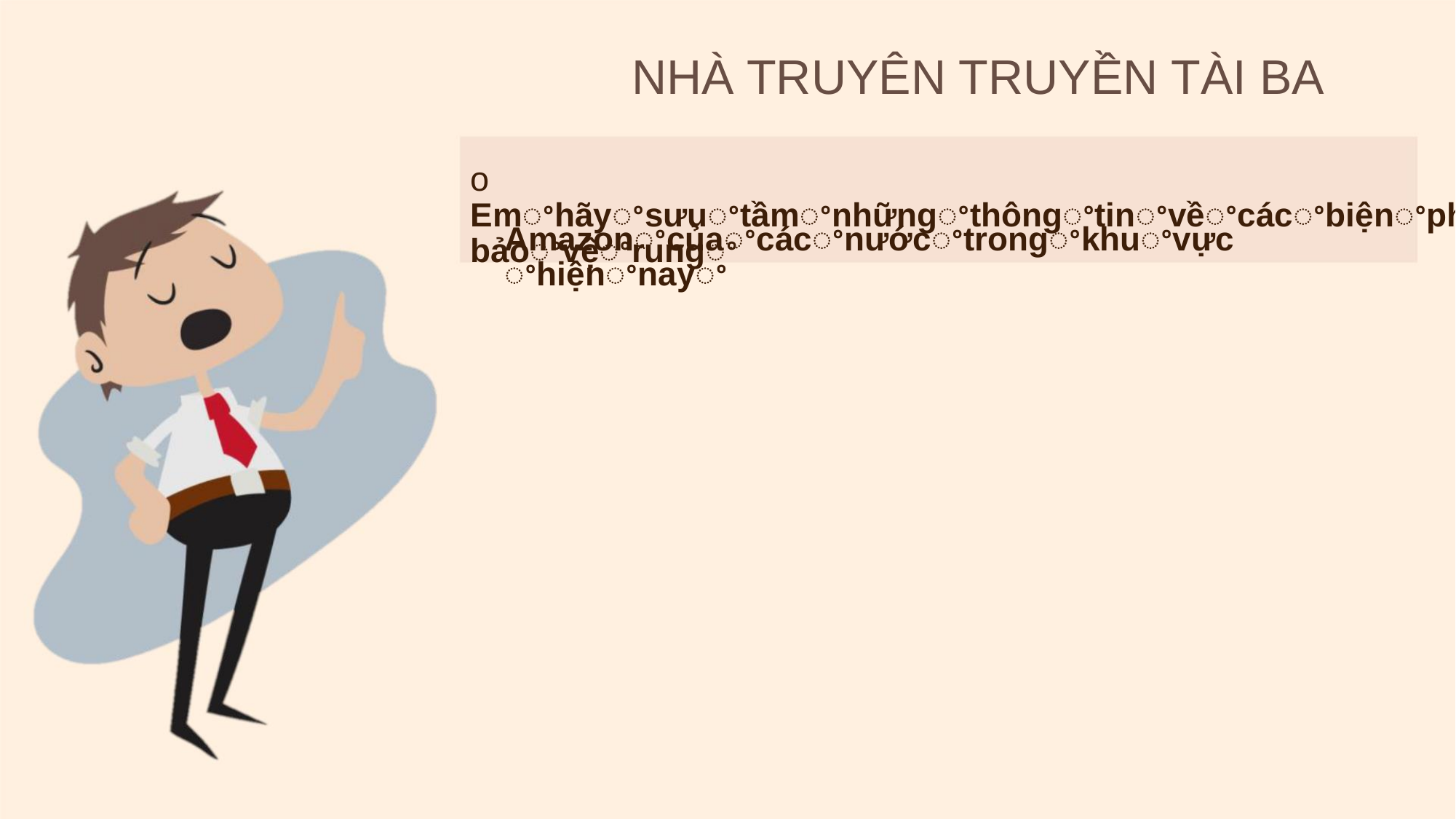

NHÀ TRUYÊN TRUYỀN TÀI BA
o Emꢀhãyꢀsưuꢀtầmꢀnhữngꢀthôngꢀtinꢀvềꢀcácꢀbiệnꢀphápꢀbảoꢀvệꢀrungꢀ
Amazonꢀcủaꢀcácꢀnướcꢀtrongꢀkhuꢀvựcꢀhiệnꢀnayꢀ